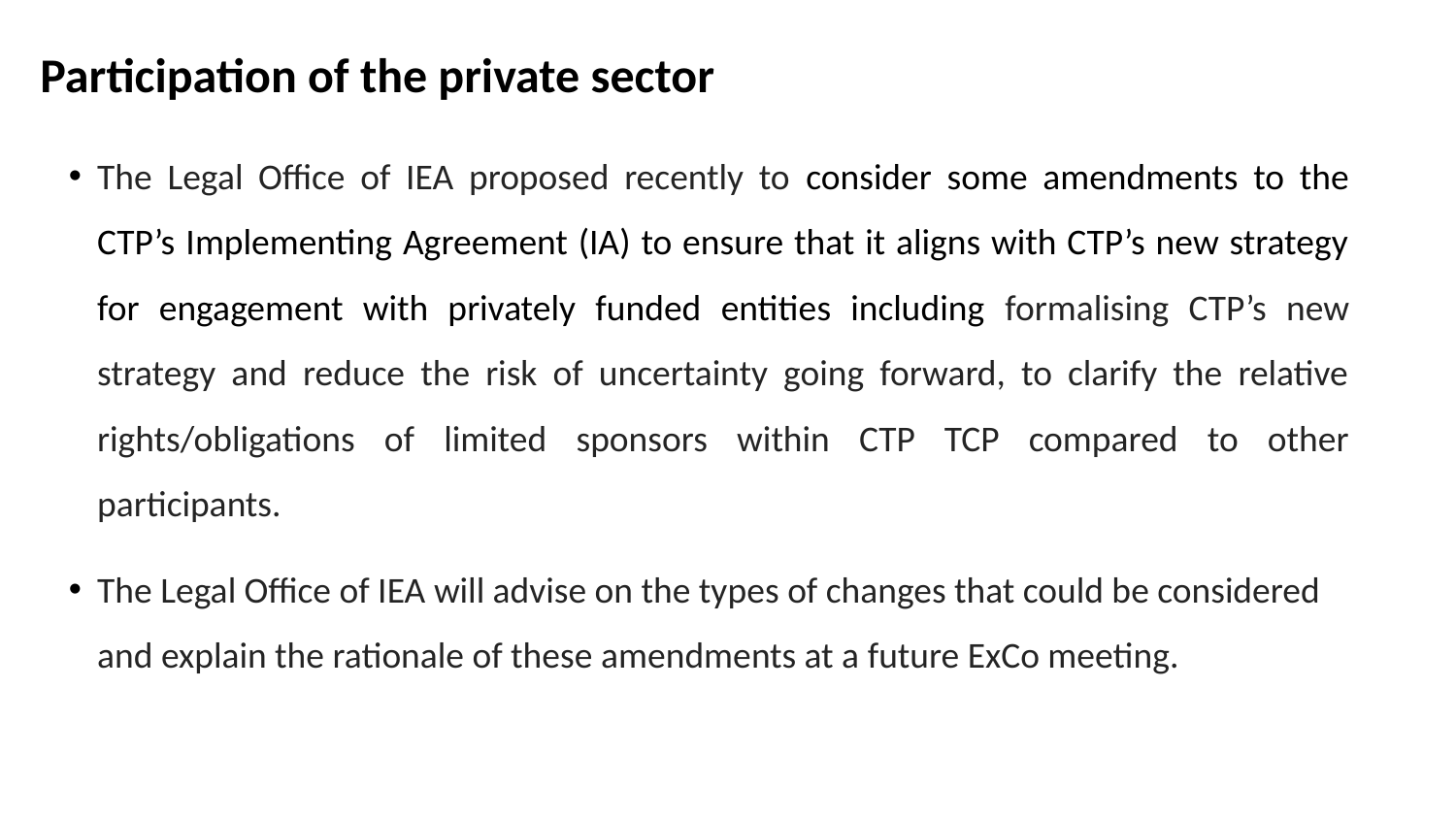

Participation of the private sector

The Legal Office of IEA proposed recently to consider some amendments to the CTP’s Implementing Agreement (IA) to ensure that it aligns with CTP’s new strategy for engagement with privately funded entities including formalising CTP’s new strategy and reduce the risk of uncertainty going forward, to clarify the relative rights/obligations of limited sponsors within CTP TCP compared to other participants.
The Legal Office of IEA will advise on the types of changes that could be considered and explain the rationale of these amendments at a future ExCo meeting.